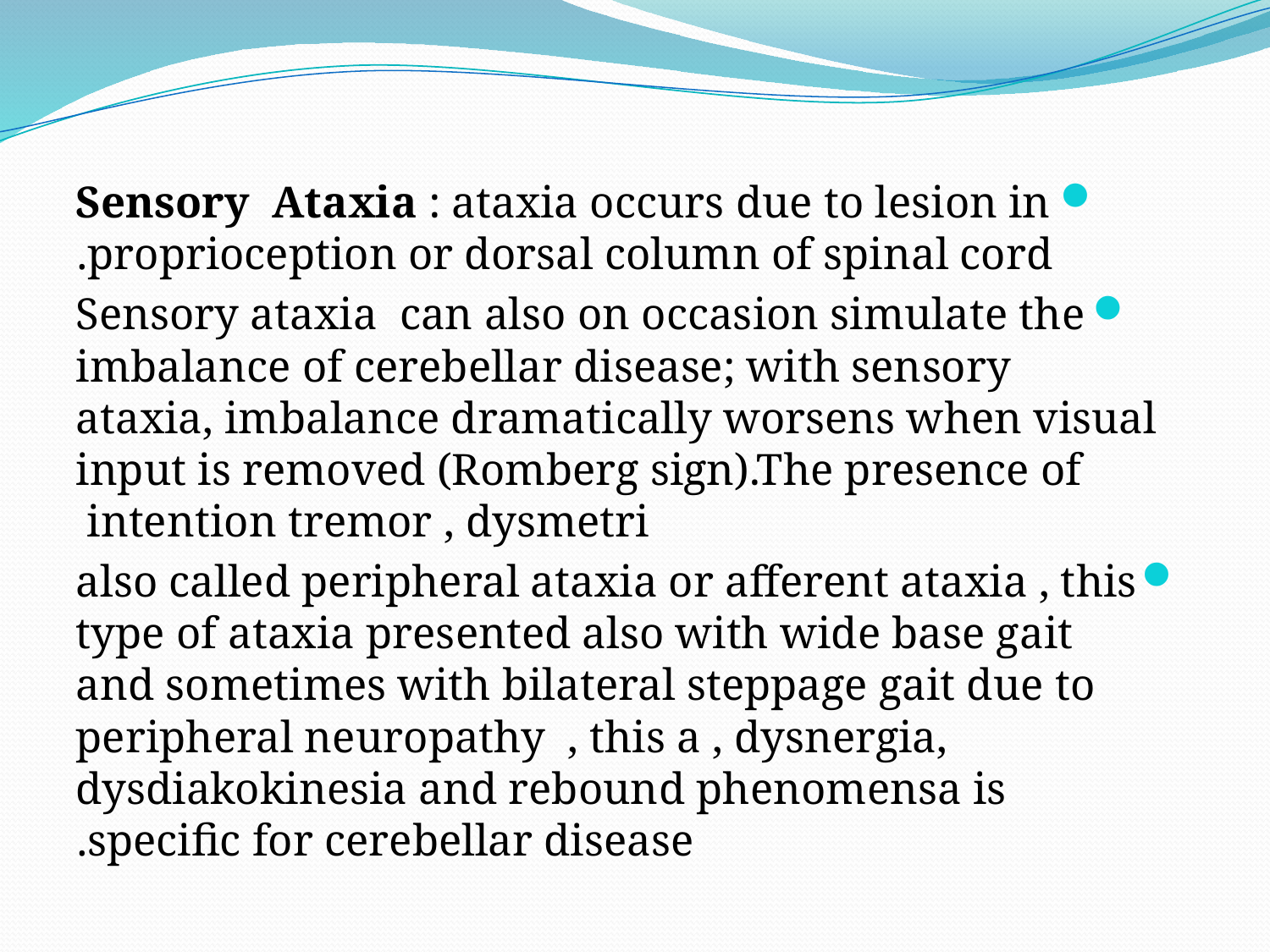

#
Sensory  Ataxia : ataxia occurs due to lesion in proprioception or dorsal column of spinal cord.
Sensory ataxia  can also on occasion simulate the imbalance of cerebellar disease; with sensory ataxia, imbalance dramatically worsens when visual input is removed (Romberg sign).The presence of intention tremor , dysmetri
also called peripheral ataxia or afferent ataxia , this type of ataxia presented also with wide base gait and sometimes with bilateral steppage gait due to peripheral neuropathy  , this a , dysnergia, dysdiakokinesia and rebound phenomensa is specific for cerebellar disease.